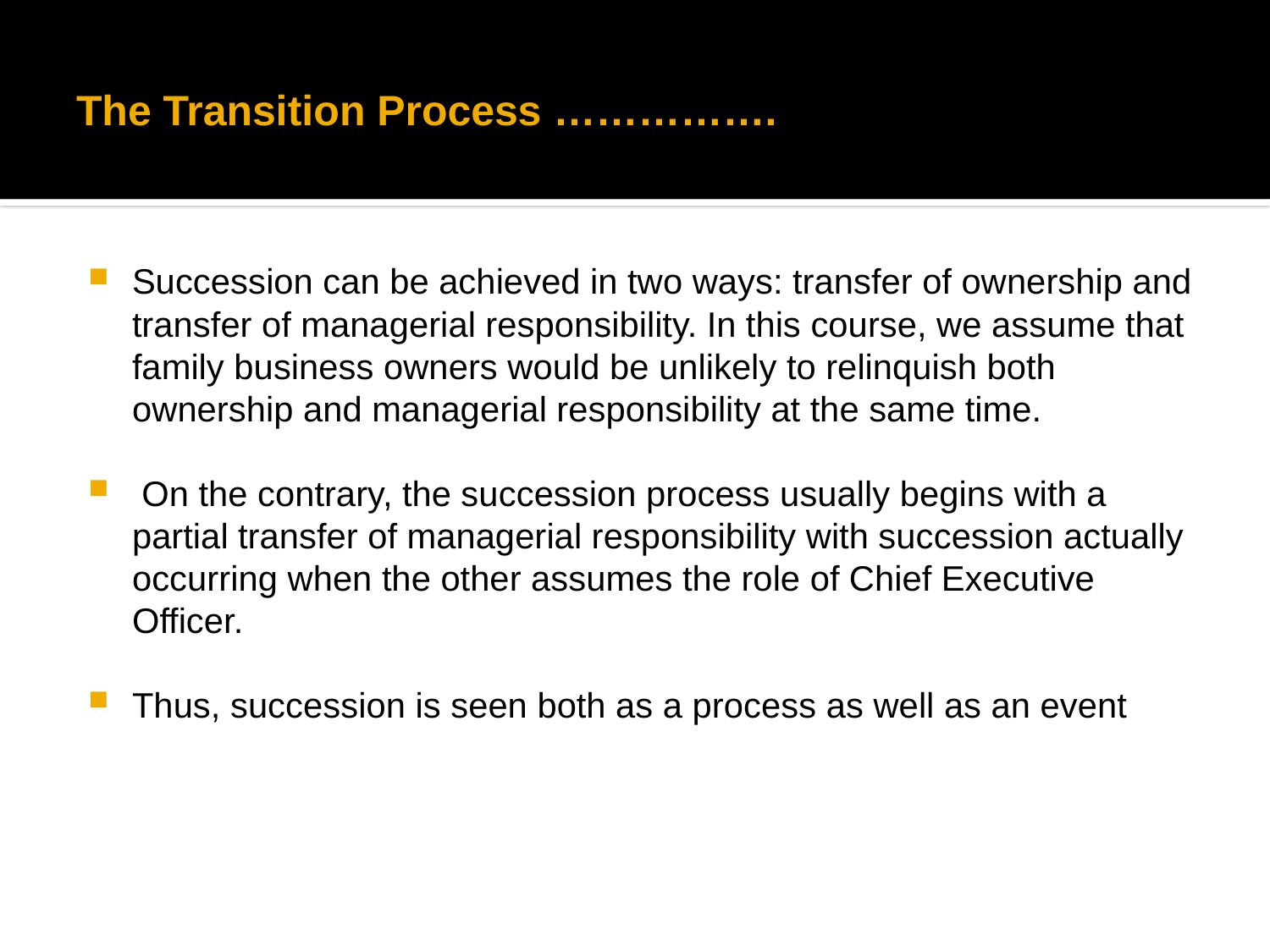

# The Transition Process …………….
Succession can be achieved in two ways: transfer of ownership and transfer of managerial responsibility. In this course, we assume that family business owners would be unlikely to relinquish both ownership and managerial responsibility at the same time.

 On the contrary, the succession process usually begins with a partial transfer of managerial responsibility with succession actually occurring when the other assumes the role of Chief Executive Officer.

Thus, succession is seen both as a process as well as an event